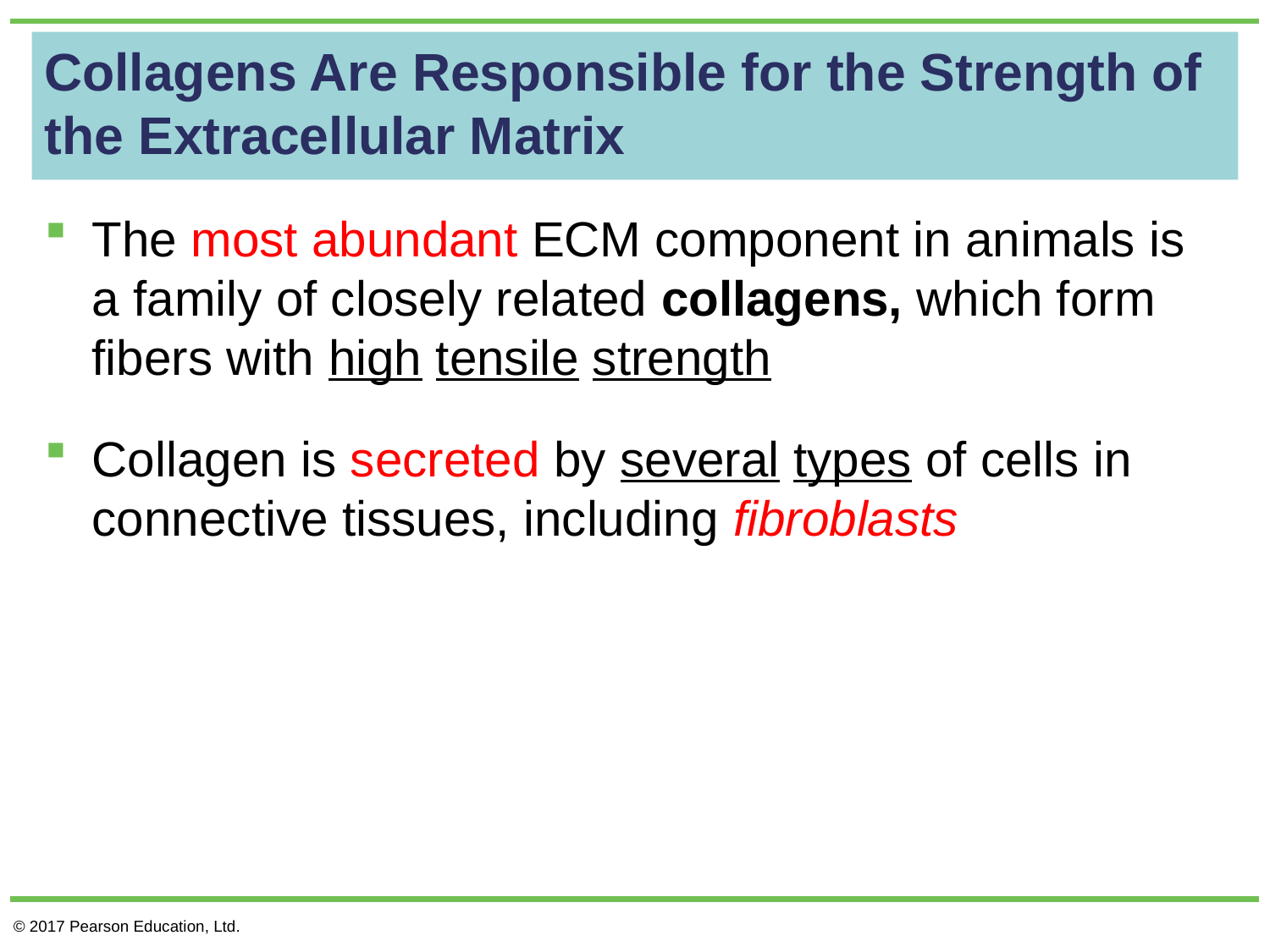

# Collagens Are Responsible for the Strength of the Extracellular Matrix
The most abundant ECM component in animals is a family of closely related collagens, which form fibers with high tensile strength
Collagen is secreted by several types of cells in connective tissues, including fibroblasts
© 2017 Pearson Education, Ltd.